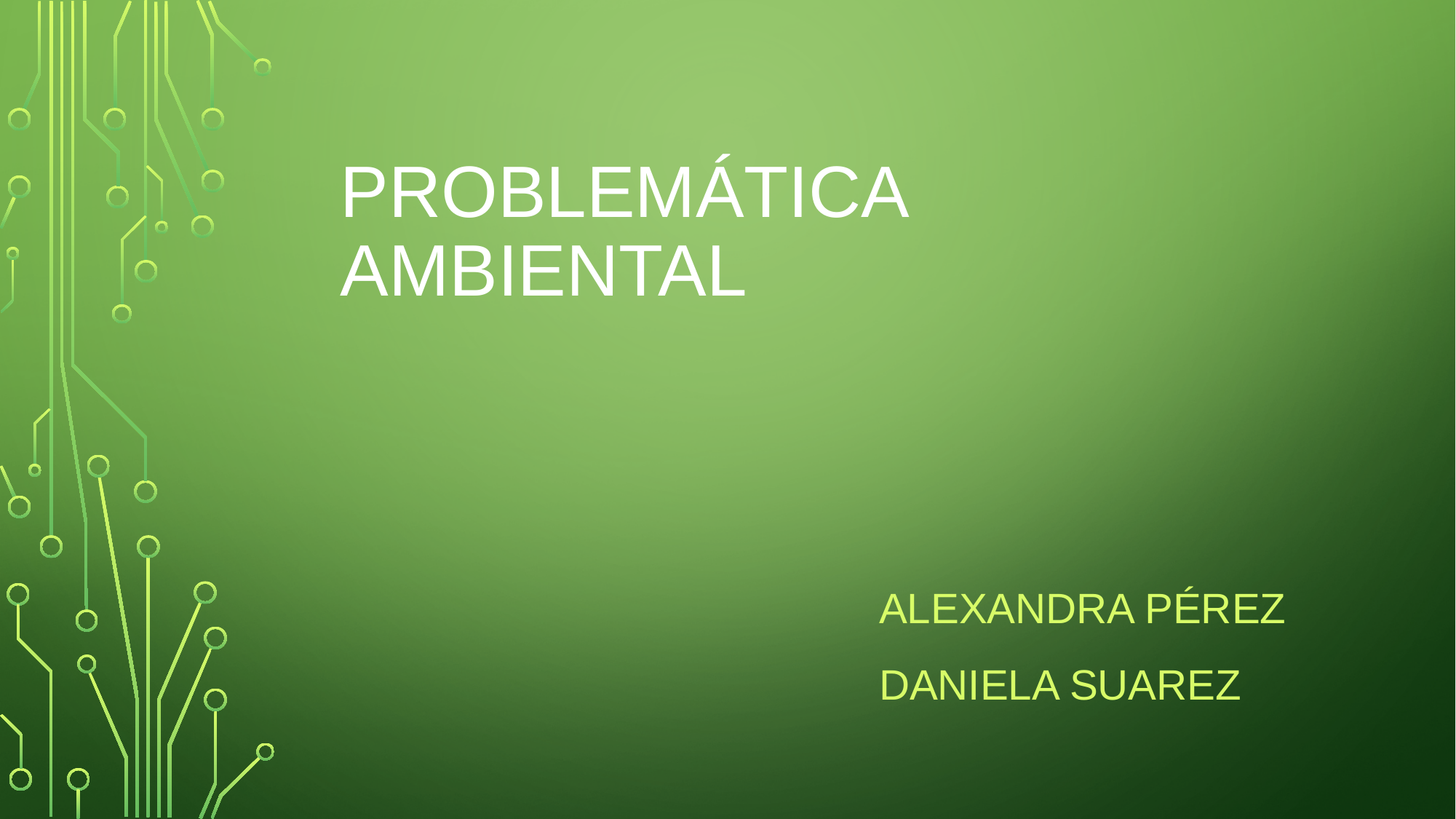

# Problemática ambiental
Alexandra Pérez
Daniela Suarez